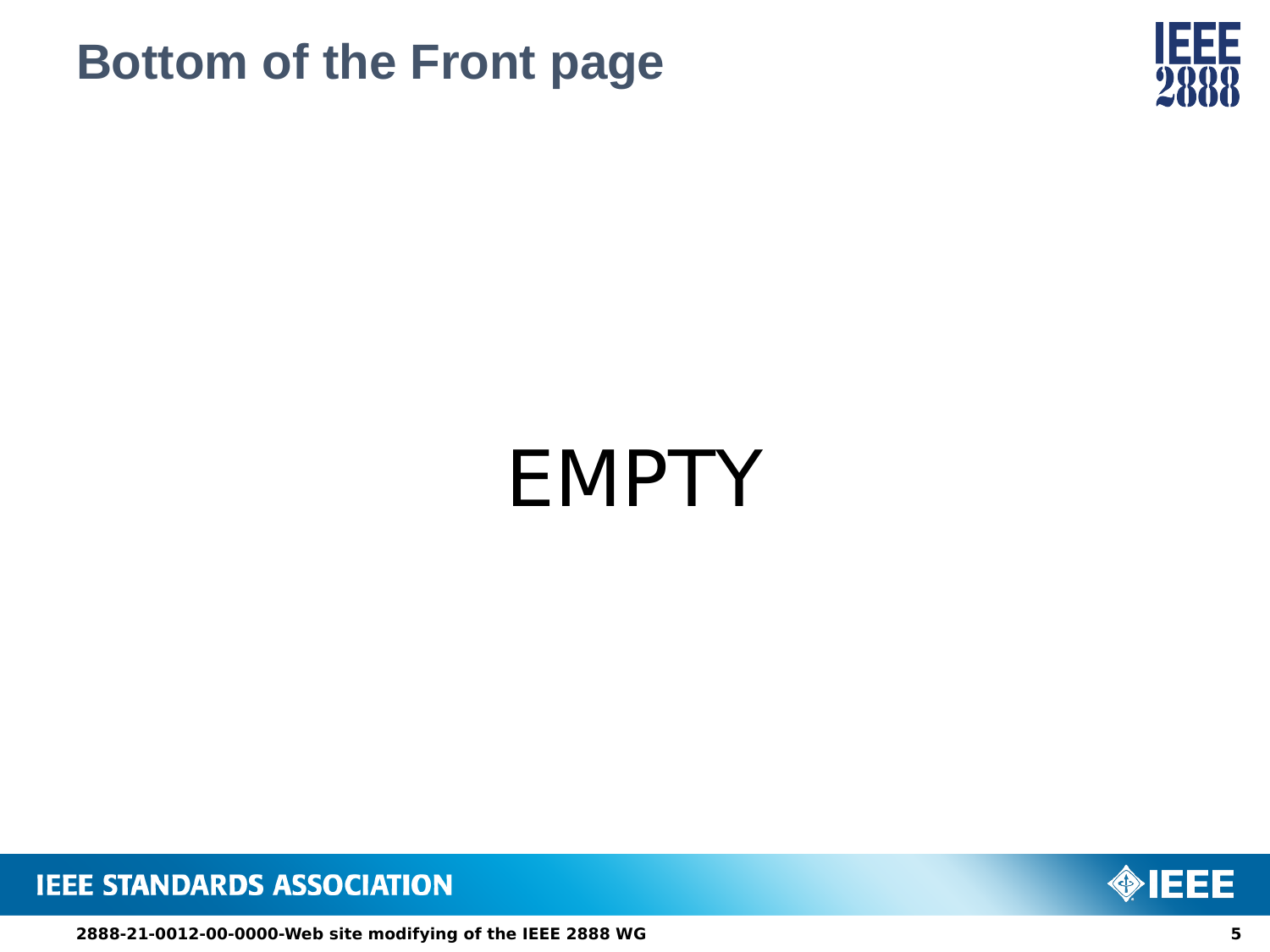

# Bottom of the Front page
EMPTY
2888-21-0012-00-0000-Web site modifying of the IEEE 2888 WG
5